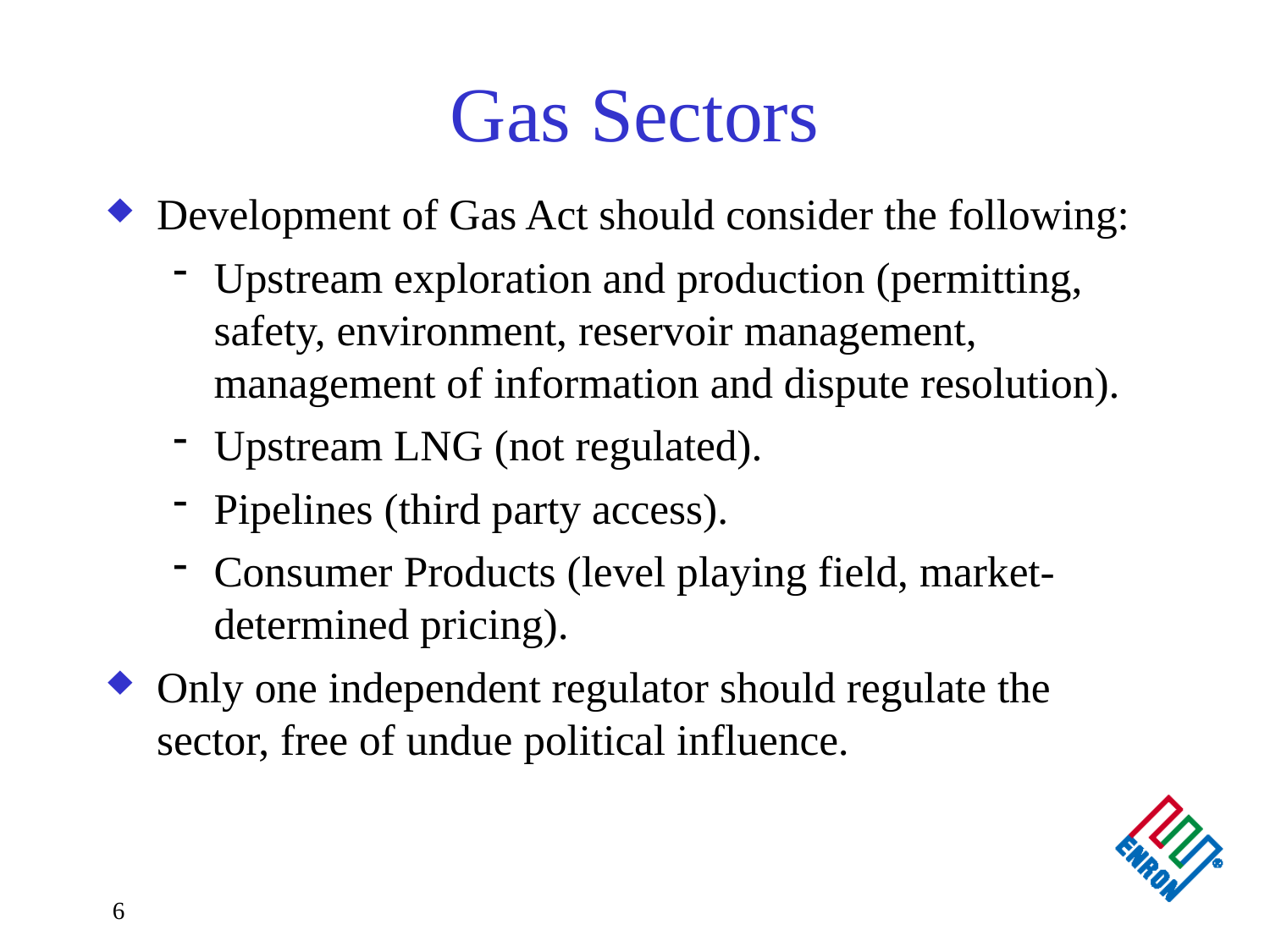

# Gas Sectors
Development of Gas Act should consider the following:
Upstream exploration and production (permitting, safety, environment, reservoir management, management of information and dispute resolution).
Upstream LNG (not regulated).
Pipelines (third party access).
Consumer Products (level playing field, market-determined pricing).
Only one independent regulator should regulate the sector, free of undue political influence.
6